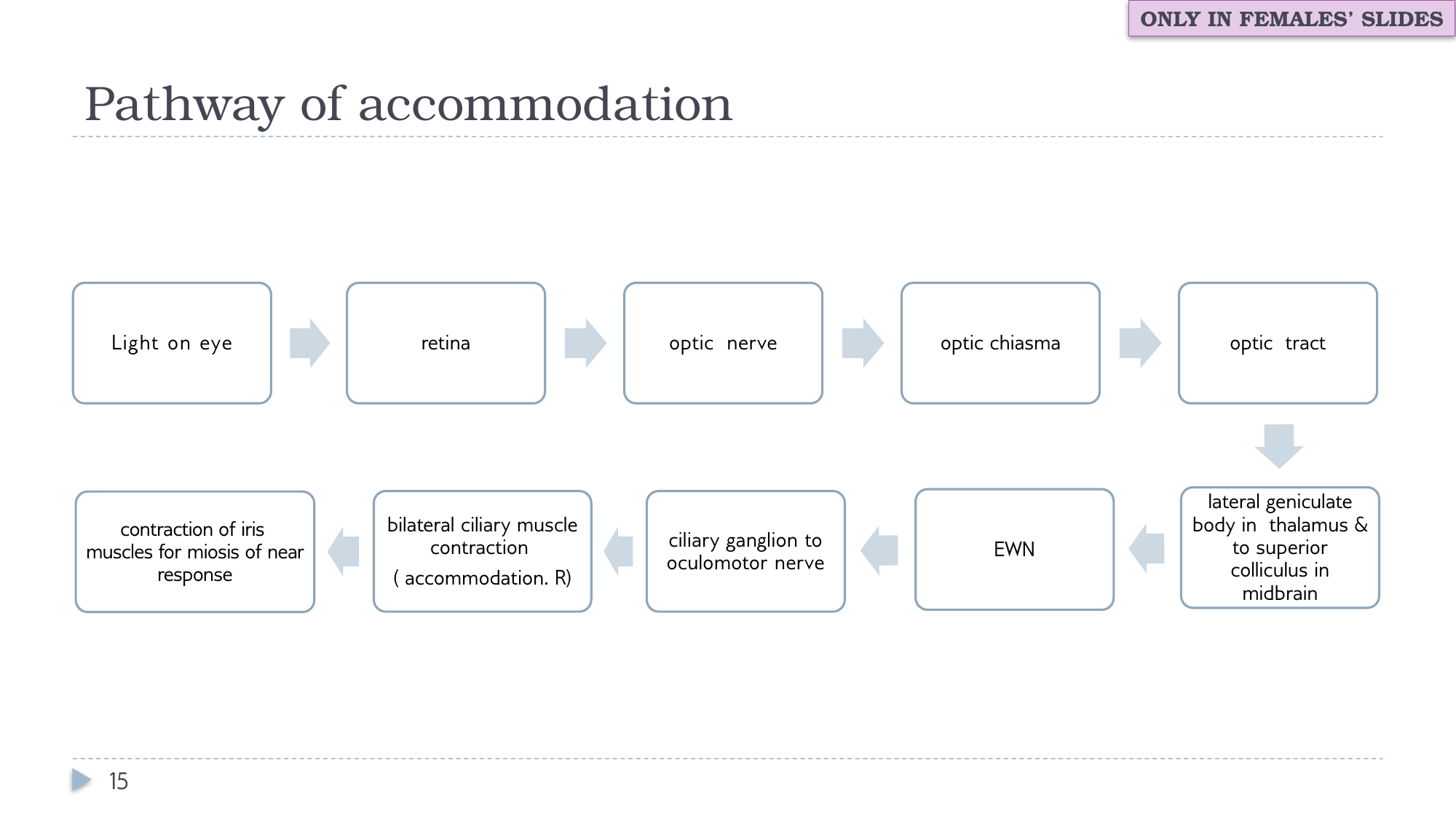

ONLY IN FEMALES’ SLIDES
# Pathway of accommodation
Light on eye
retina
optic  nerve
optic chiasma
optic  tract

lateral geniculate body in  thalamus & to superior colliculus in midbrain
EWN
bilateral ciliary muscle contraction
( accommodation. R)
ciliary ganglion to oculomotor nerve
contraction of iris  muscles for miosis of near response

15